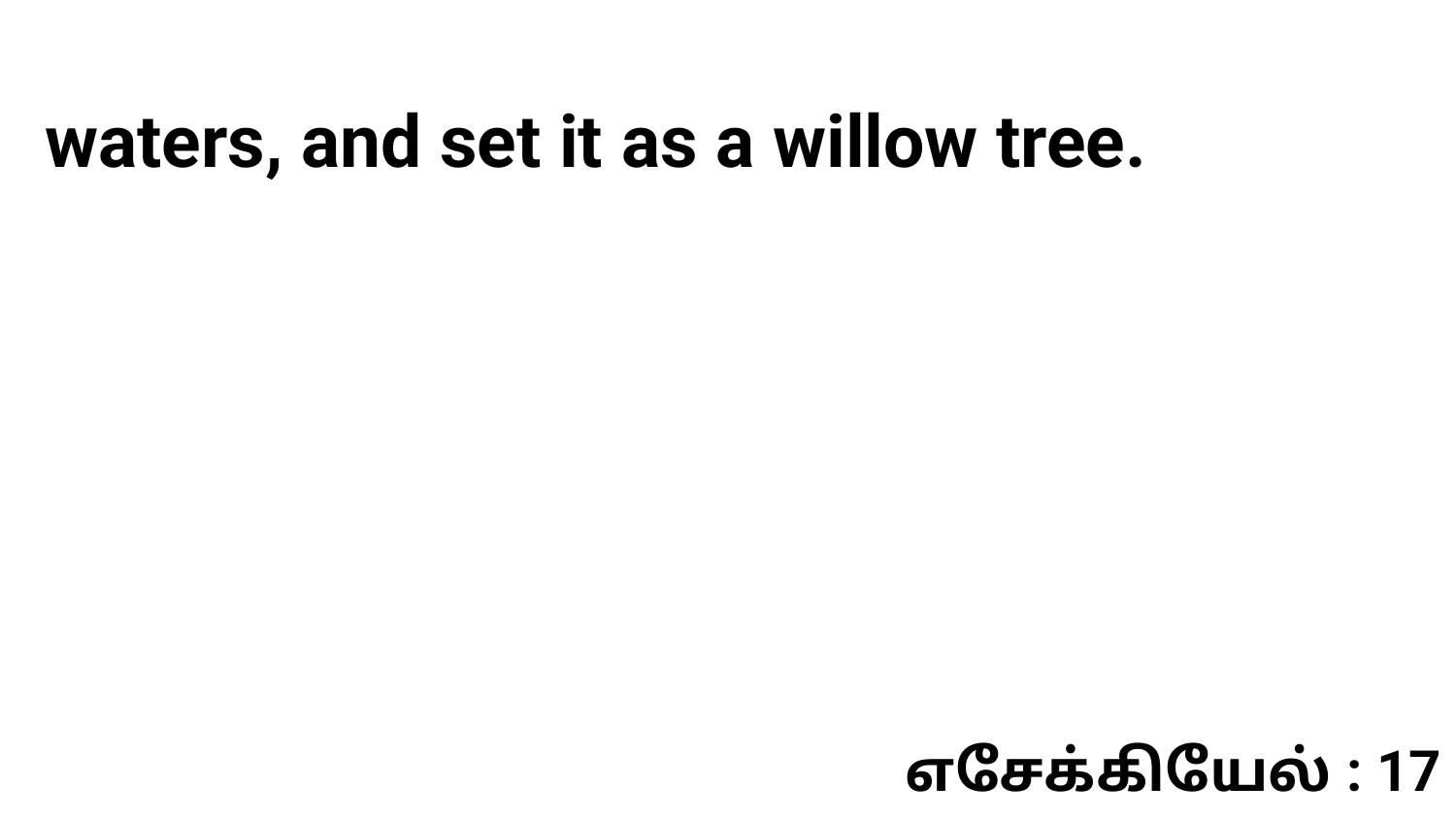

waters, and set it as a willow tree.
எசேக்கியேல் : 17